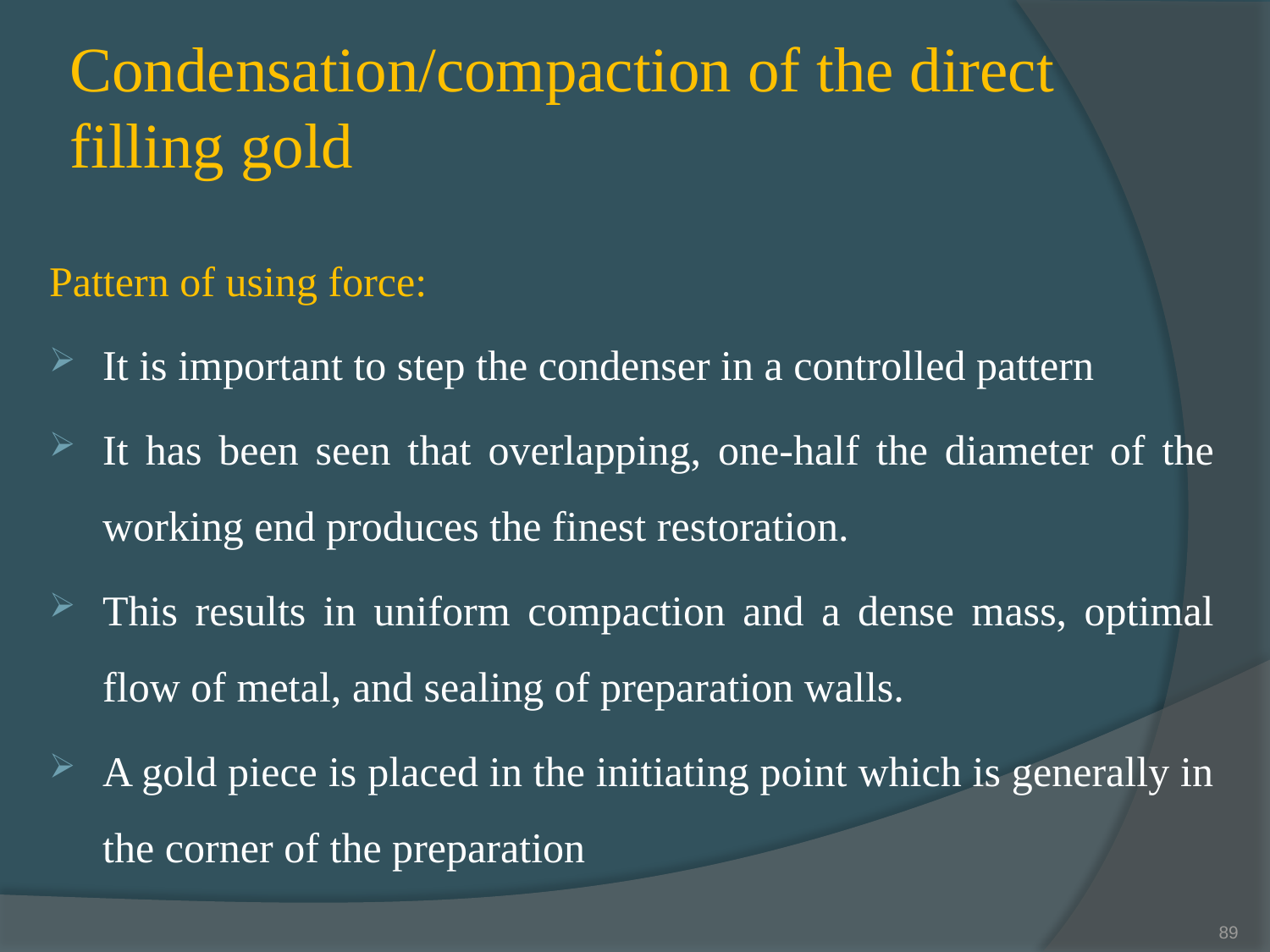

# Condensation/compaction of the direct filling gold
Pattern of using force:
It is important to step the condenser in a controlled pattern
It has been seen that overlapping, one-half the diameter of the working end produces the finest restoration.
This results in uniform compaction and a dense mass, optimal flow of metal, and sealing of preparation walls.
A gold piece is placed in the initiating point which is generally in the corner of the preparation

89